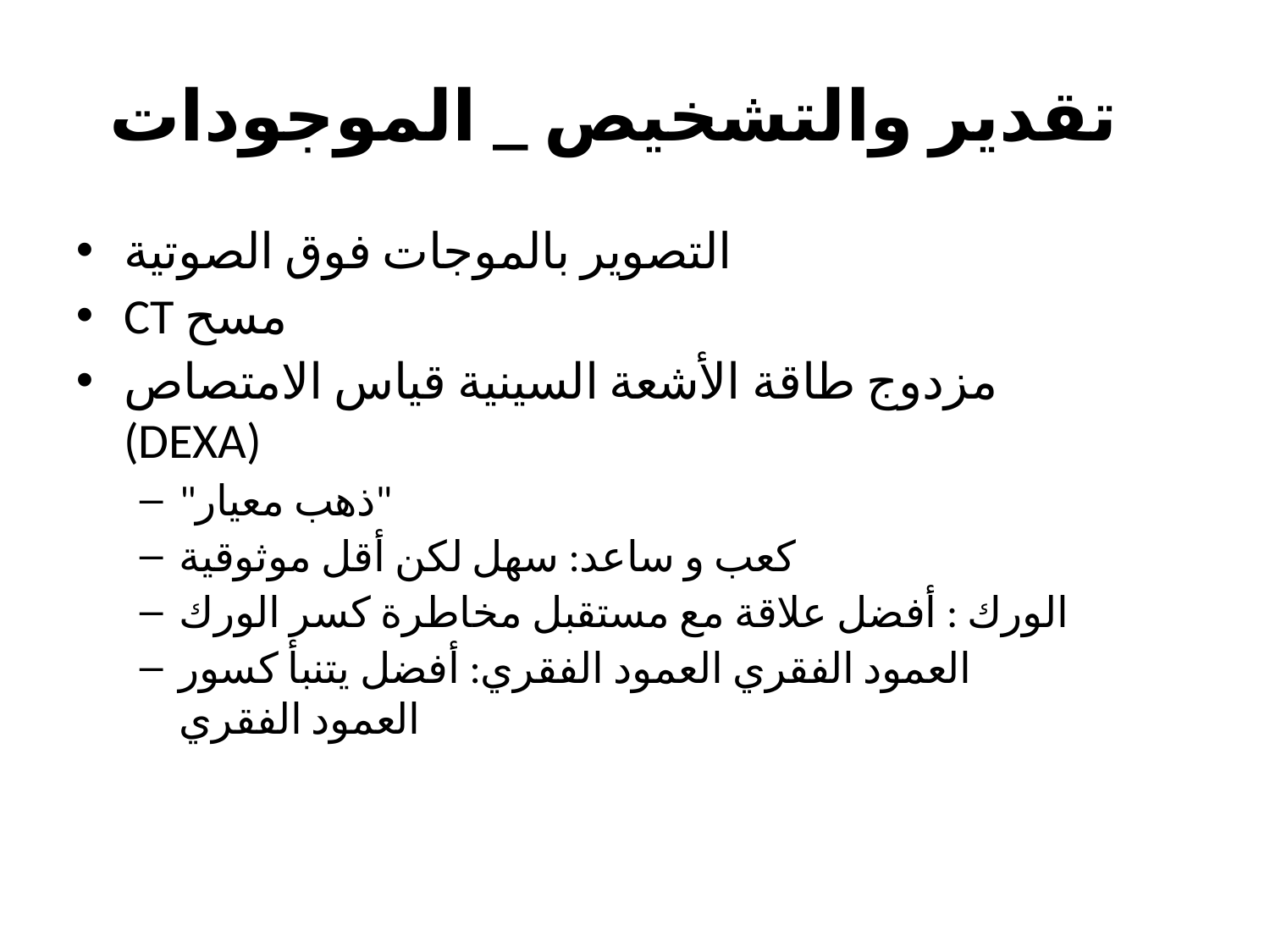

# تقدير والتشخيص _ الموجودات
التصوير بالموجات فوق الصوتية
CT مسح
مزدوج طاقة الأشعة السينية قياس الامتصاص (DEXA)
"ذهب معيار"
كعب و ساعد: سهل لكن أقل موثوقية
الورك : أفضل علاقة مع مستقبل مخاطرة كسر الورك
العمود الفقري العمود الفقري: أفضل يتنبأ كسور العمود الفقري